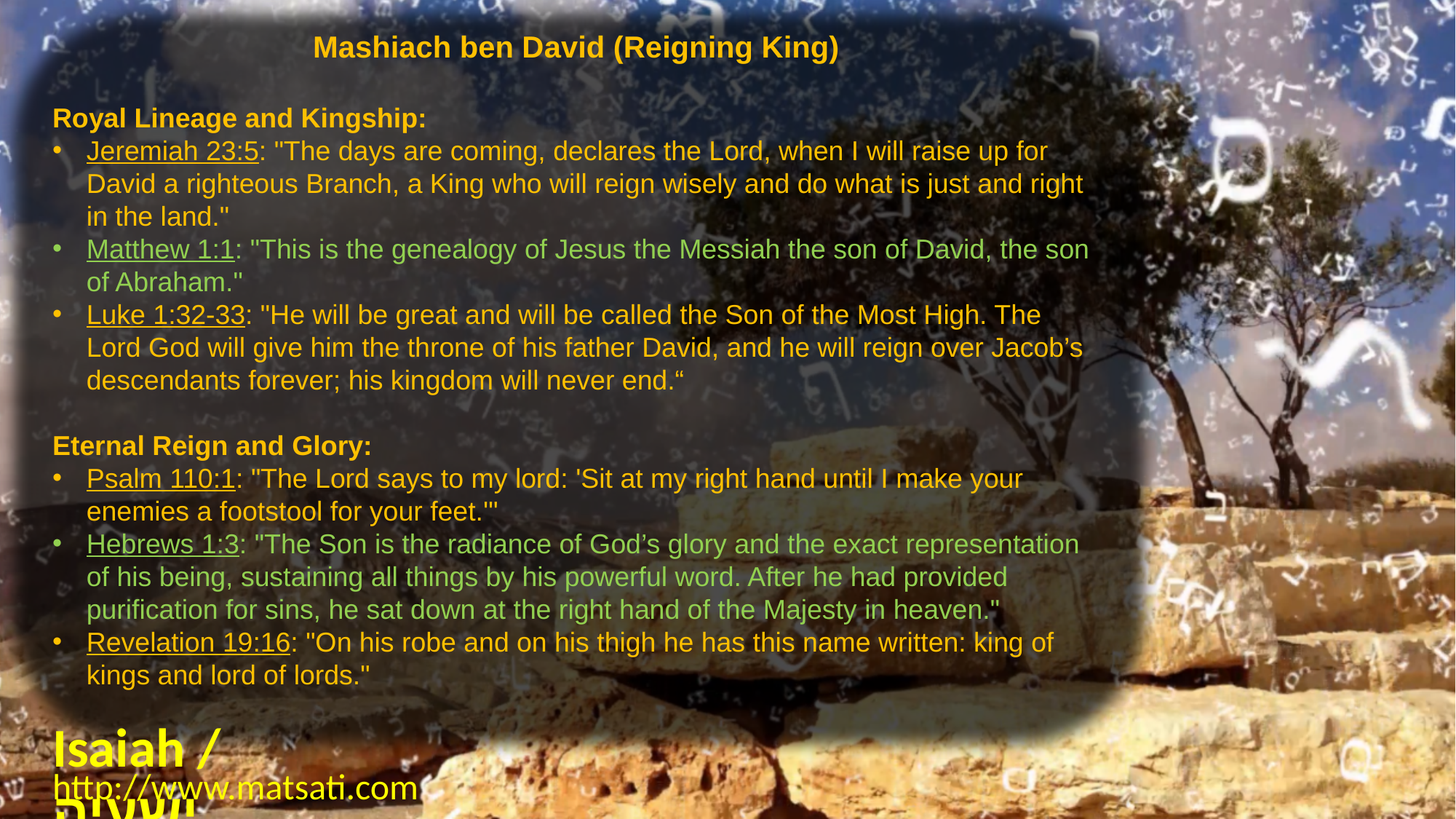

Mashiach ben David (Reigning King)

Royal Lineage and Kingship:
Jeremiah 23:5: "The days are coming, declares the Lord, when I will raise up for David a righteous Branch, a King who will reign wisely and do what is just and right in the land."
Matthew 1:1: "This is the genealogy of Jesus the Messiah the son of David, the son of Abraham."
Luke 1:32-33: "He will be great and will be called the Son of the Most High. The Lord God will give him the throne of his father David, and he will reign over Jacob’s descendants forever; his kingdom will never end.“

Eternal Reign and Glory:
Psalm 110:1: "The Lord says to my lord: 'Sit at my right hand until I make your enemies a footstool for your feet.'"
Hebrews 1:3: "The Son is the radiance of God’s glory and the exact representation of his being, sustaining all things by his powerful word. After he had provided purification for sins, he sat down at the right hand of the Majesty in heaven."
Revelation 19:16: "On his robe and on his thigh he has this name written: king of kings and lord of lords."
Isaiah / ישעיה
http://www.matsati.com